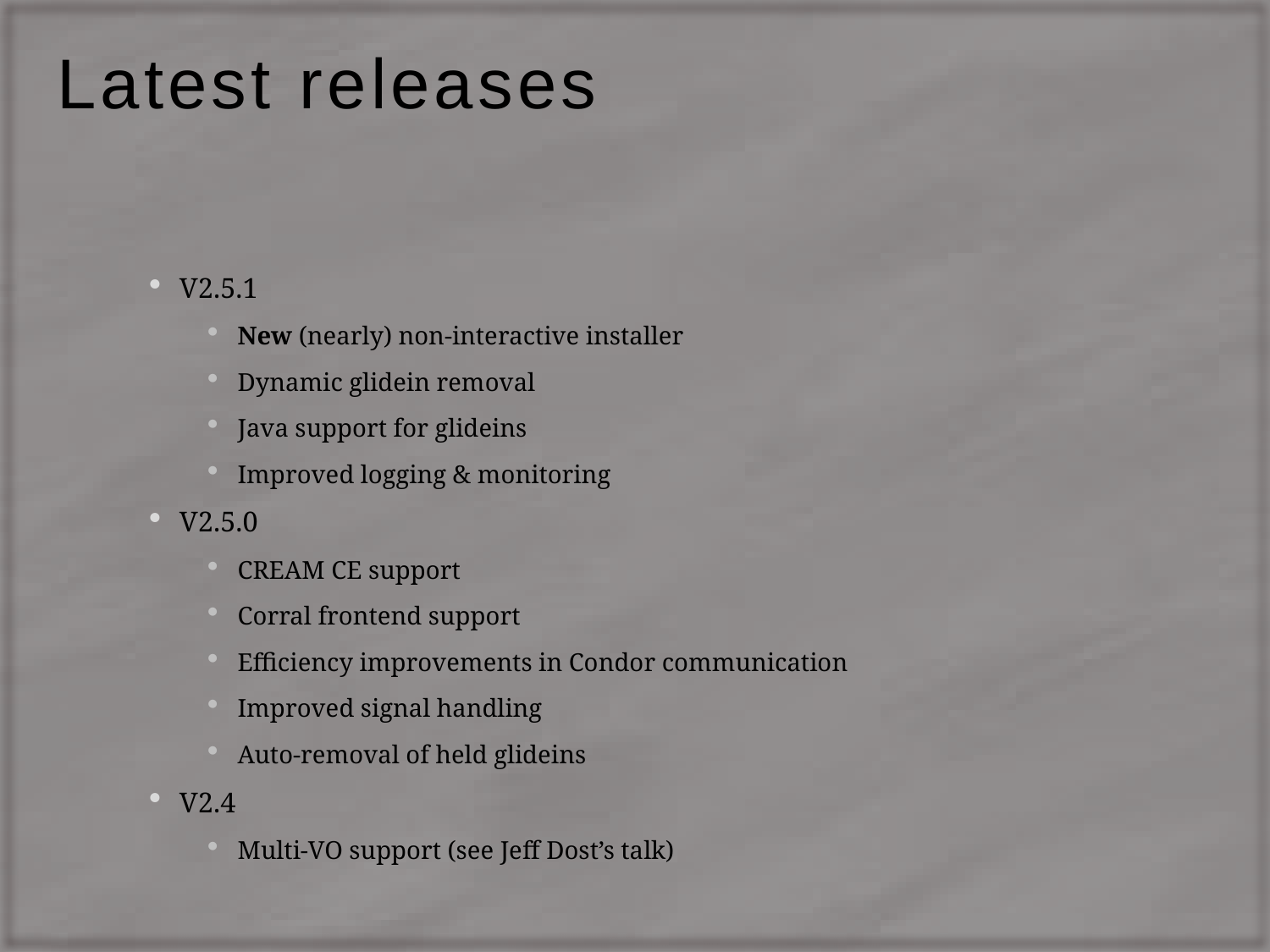

# Latest releases
V2.5.1
New (nearly) non-interactive installer
Dynamic glidein removal
Java support for glideins
Improved logging & monitoring
V2.5.0
CREAM CE support
Corral frontend support
Efficiency improvements in Condor communication
Improved signal handling
Auto-removal of held glideins
V2.4
Multi-VO support (see Jeff Dost’s talk)